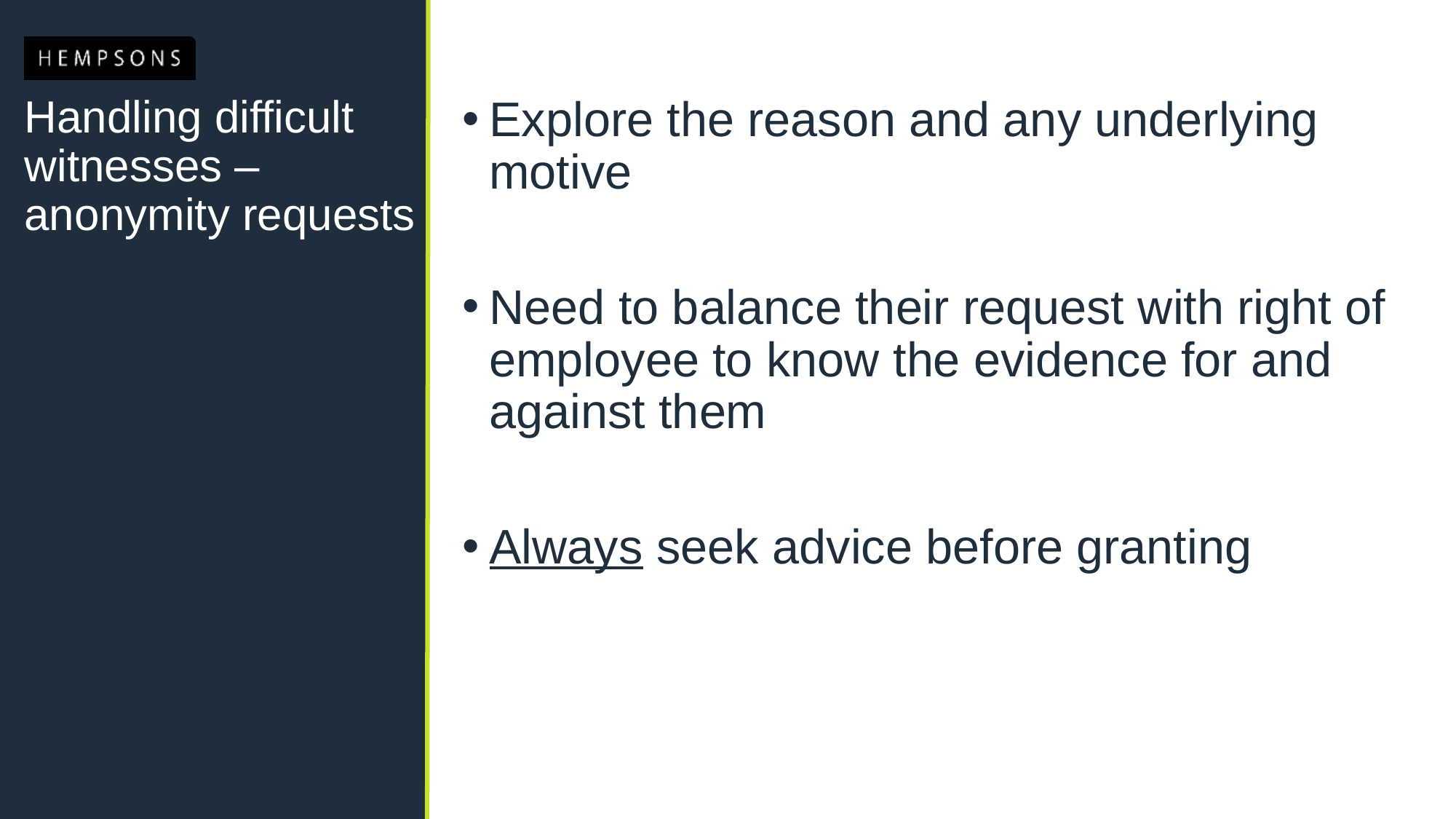

Explore the reason and any underlying motive

Need to balance their request with right of employee to know the evidence for and against them

Always seek advice before granting

# Handling difficult witnesses – anonymity requests